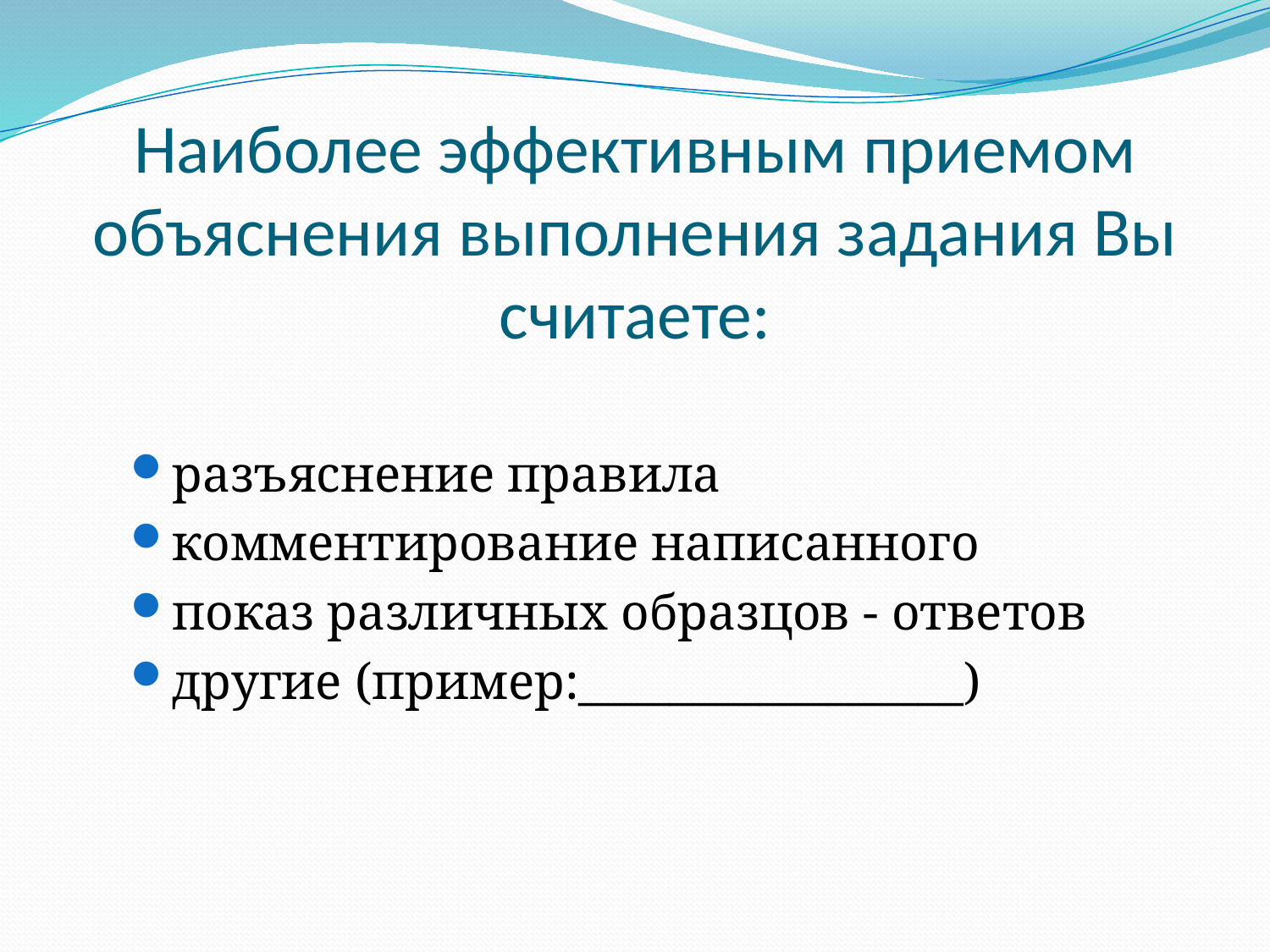

# Наиболее эффективным приемом объяснения выполнения задания Вы считаете:
разъяснение правила
комментирование написанного
показ различных образцов ‑ ответов
другие (пример:_________________)